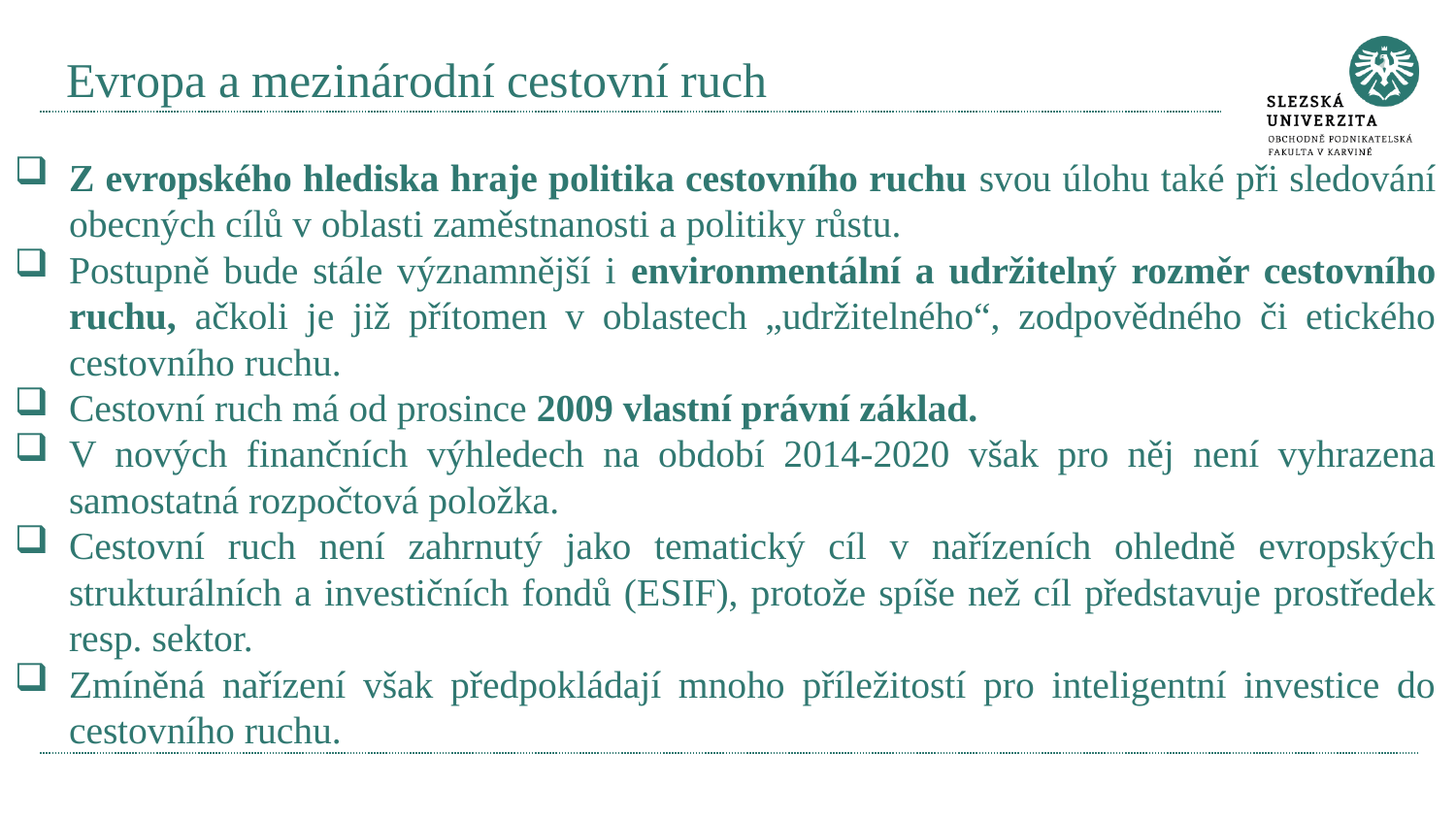

# Evropa a mezinárodní cestovní ruch
Z evropského hlediska hraje politika cestovního ruchu svou úlohu také při sledování obecných cílů v oblasti zaměstnanosti a politiky růstu.
Postupně bude stále významnější i environmentální a udržitelný rozměr cestovního ruchu, ačkoli je již přítomen v oblastech „udržitelného“, zodpovědného či etického cestovního ruchu.
Cestovní ruch má od prosince 2009 vlastní právní základ.
V nových finančních výhledech na období 2014-2020 však pro něj není vyhrazena samostatná rozpočtová položka.
Cestovní ruch není zahrnutý jako tematický cíl v nařízeních ohledně evropských strukturálních a investičních fondů (ESIF), protože spíše než cíl představuje prostředek resp. sektor.
Zmíněná nařízení však předpokládají mnoho příležitostí pro inteligentní investice do cestovního ruchu.